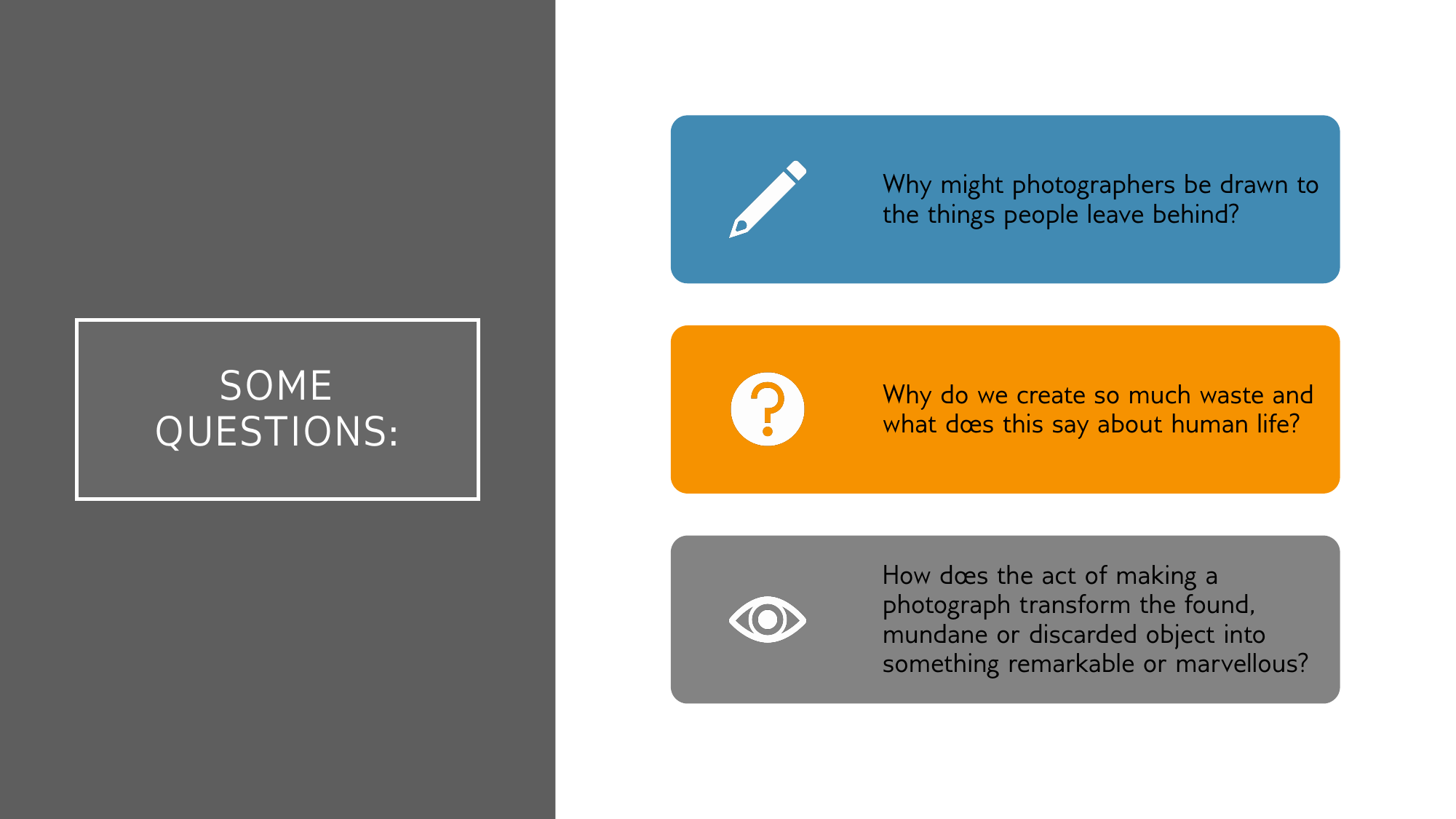

​Why might photographers be drawn to the things people leave behind?
Why do we create so much waste and what does this say about human life?
How does the act of making a photograph transform the found, mundane or discarded object into something remarkable or marvellous?
# Some questions: